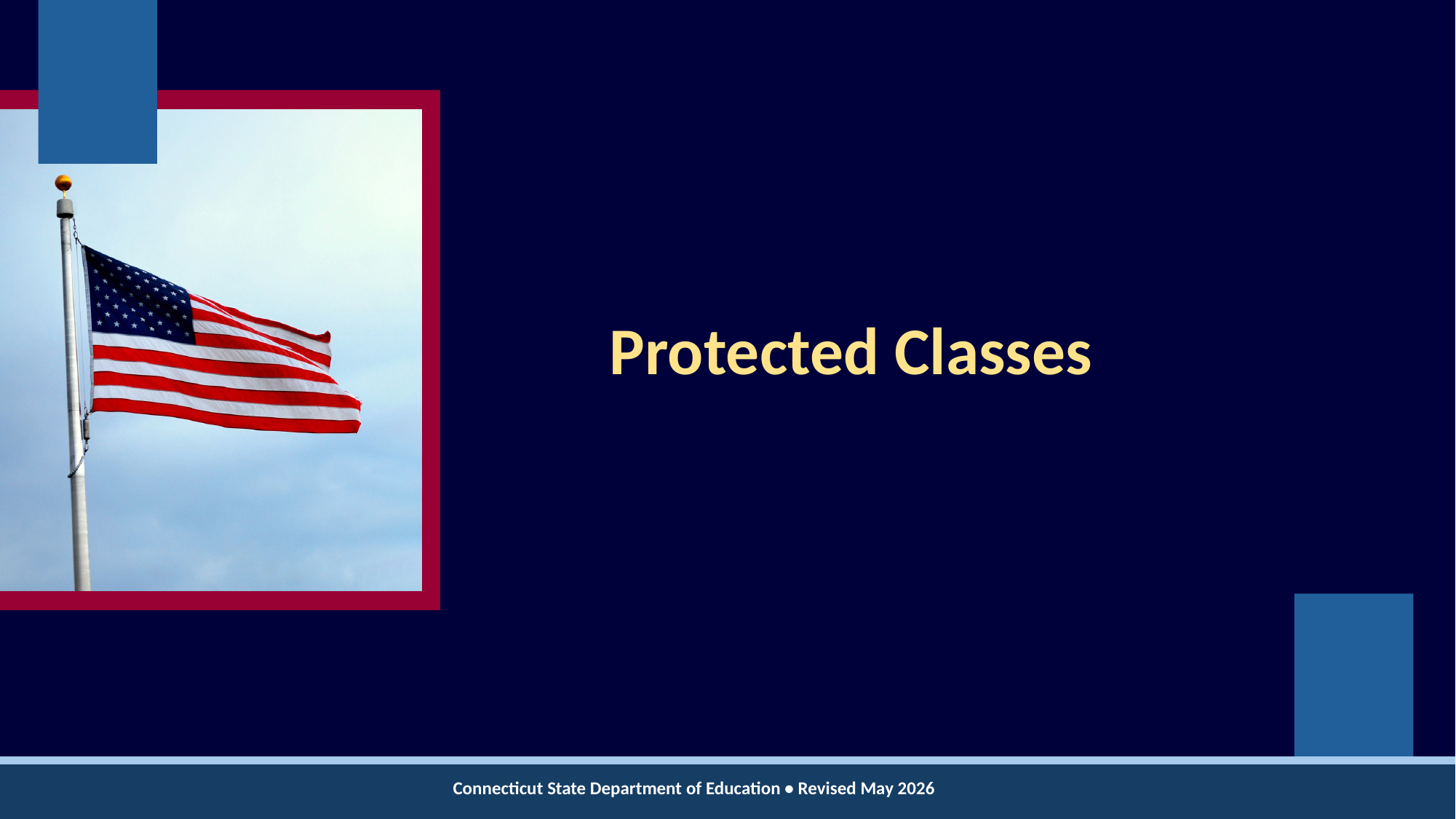

# Protected Classes
Connecticut State Department of Education • Revised May 2026